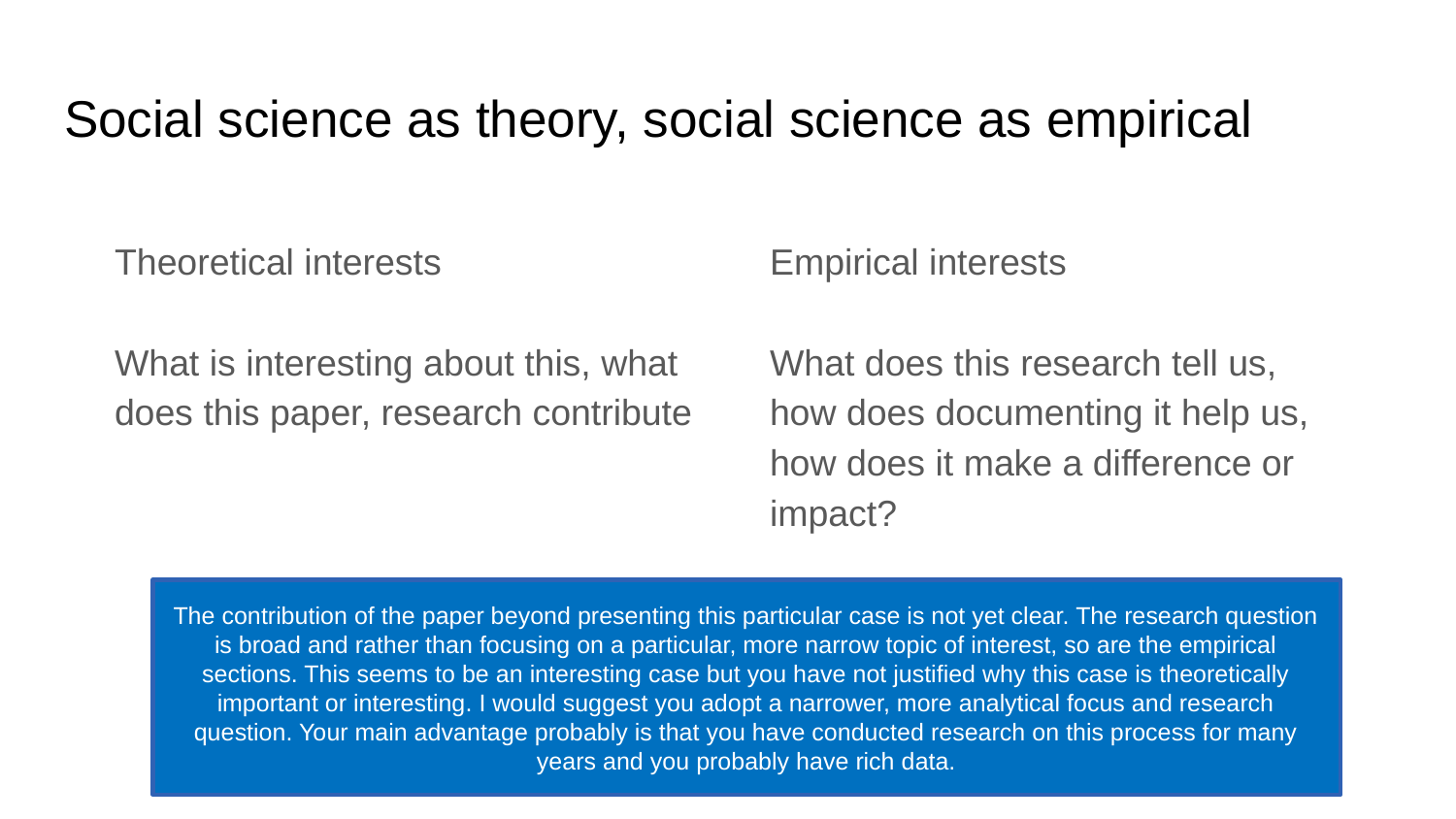

# Social science as theory, social science as empirical
Theoretical interests

What is interesting about this, what does this paper, research contribute

Empirical interests

What does this research tell us, how does documenting it help us, how does it make a difference or impact?
The contribution of the paper beyond presenting this particular case is not yet clear. The research question is broad and rather than focusing on a particular, more narrow topic of interest, so are the empirical sections. This seems to be an interesting case but you have not justified why this case is theoretically important or interesting. I would suggest you adopt a narrower, more analytical focus and research question. Your main advantage probably is that you have conducted research on this process for many years and you probably have rich data.